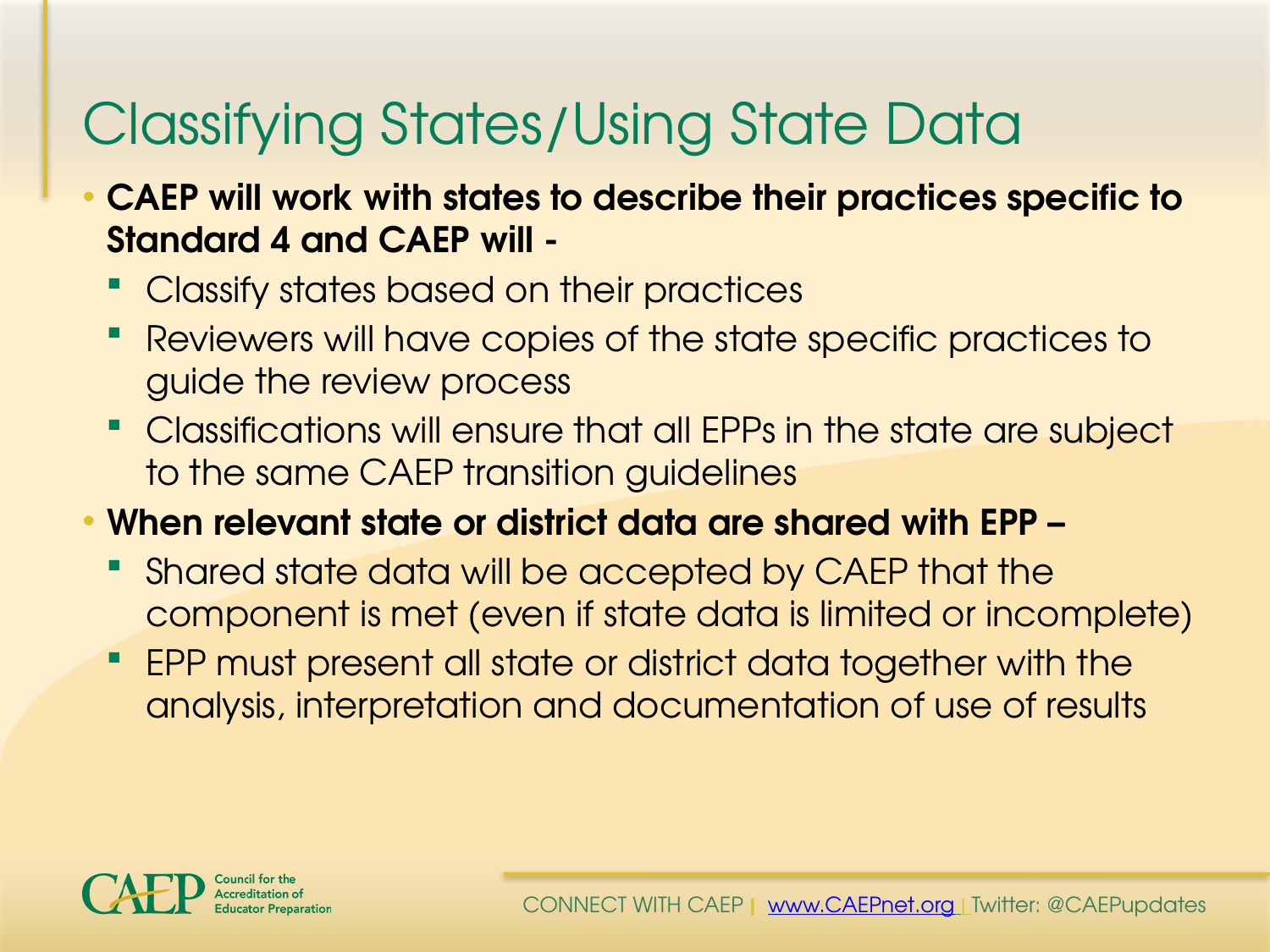

# Classifying States/Using State Data
CAEP will work with states to describe their practices specific to Standard 4 and CAEP will -
Classify states based on their practices
Reviewers will have copies of the state specific practices to guide the review process
Classifications will ensure that all EPPs in the state are subject to the same CAEP transition guidelines
When relevant state or district data are shared with EPP –
Shared state data will be accepted by CAEP that the component is met (even if state data is limited or incomplete)
EPP must present all state or district data together with the analysis, interpretation and documentation of use of results